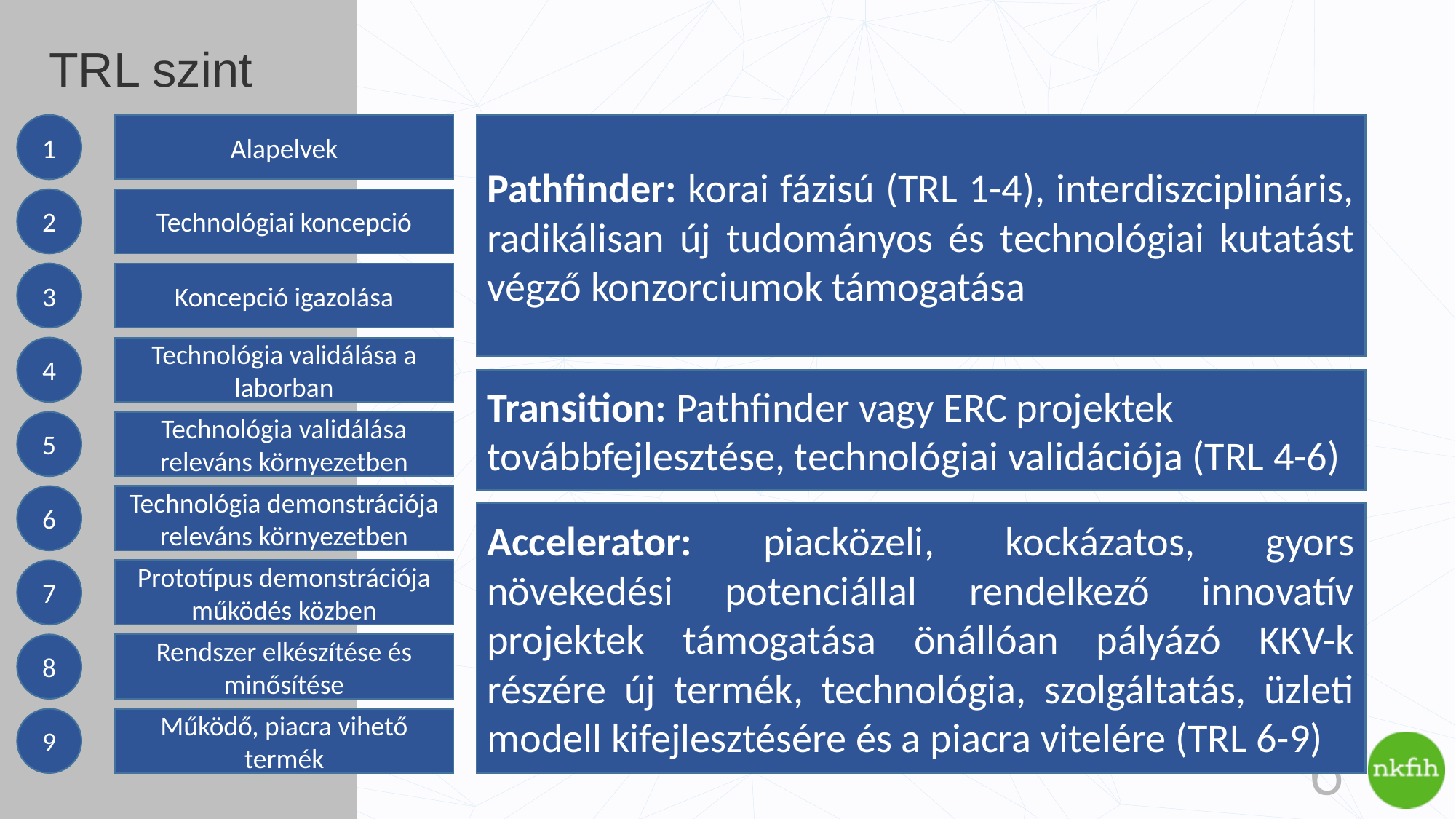

# TRL szint
Pathfinder: korai fázisú (TRL 1-4), interdiszciplináris, radikálisan új tudományos és technológiai kutatást végző konzorciumok támogatása
1
Alapelvek
2
Technológiai koncepció
3
Koncepció igazolása
4
Technológia validálása a laborban
Transition: Pathfinder vagy ERC projektek továbbfejlesztése, technológiai validációja (TRL 4-6)
5
Technológia validálása releváns környezetben
6
Technológia demonstrációja releváns környezetben
Accelerator: piacközeli, kockázatos, gyors növekedési potenciállal rendelkező innovatív projektek támogatása önállóan pályázó KKV-k részére új termék, technológia, szolgáltatás, üzleti modell kifejlesztésére és a piacra vitelére (TRL 6-9)
7
Prototípus demonstrációja működés közben
8
Rendszer elkészítése és minősítése
9
Működő, piacra vihető termék
6